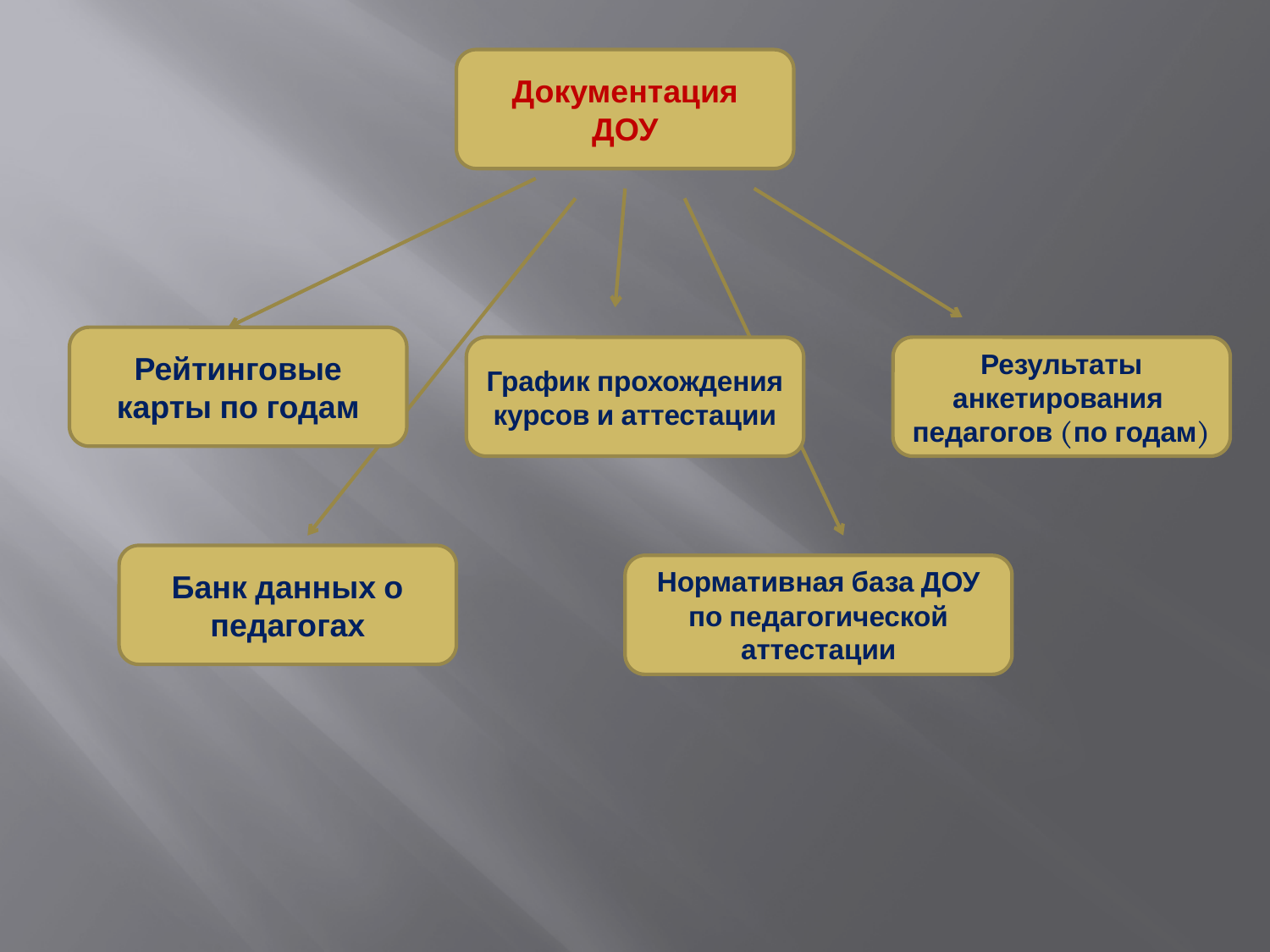

Документация ДОУ
Рейтинговые карты по годам
График прохождения курсов и аттестации
Результаты анкетирования  педагогов (по годам)
Банк данных о педагогах
Нормативная база ДОУ по педагогической аттестации